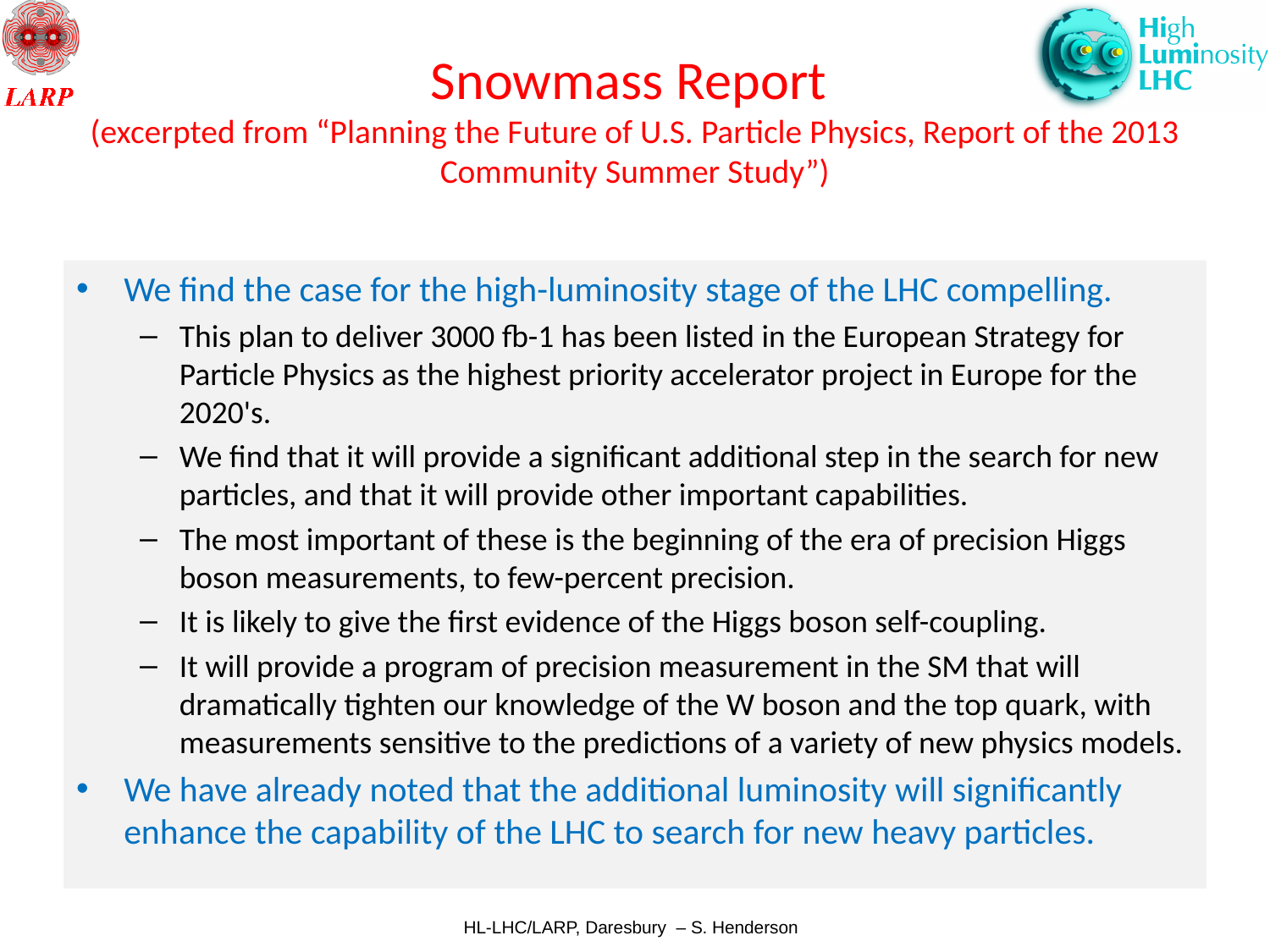

# Snowmass Report (excerpted from “Planning the Future of U.S. Particle Physics, Report of the 2013 Community Summer Study”)
We find the case for the high-luminosity stage of the LHC compelling.
This plan to deliver 3000 fb-1 has been listed in the European Strategy for Particle Physics as the highest priority accelerator project in Europe for the 2020's.
We find that it will provide a significant additional step in the search for new particles, and that it will provide other important capabilities.
The most important of these is the beginning of the era of precision Higgs boson measurements, to few-percent precision.
It is likely to give the first evidence of the Higgs boson self-coupling.
It will provide a program of precision measurement in the SM that will dramatically tighten our knowledge of the W boson and the top quark, with measurements sensitive to the predictions of a variety of new physics models.
We have already noted that the additional luminosity will significantly enhance the capability of the LHC to search for new heavy particles.